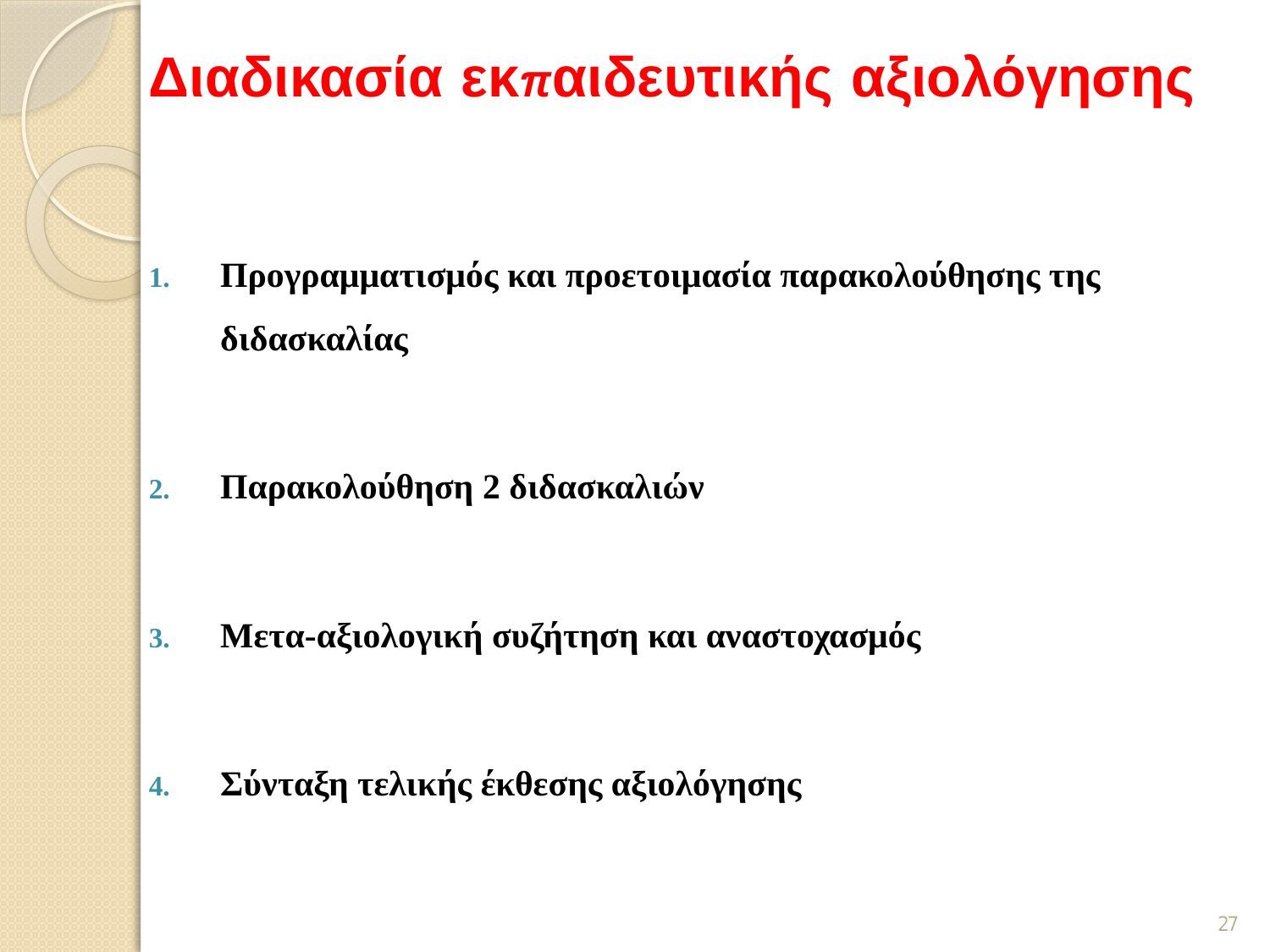

Διαδικασία εκπαιδευτικής αξιολόγησης

Προγραμματισμός και προετοιμασία παρακολούθησης της διδασκαλίας

Παρακολούθηση 2 διδασκαλιών

Μετα-αξιολογική συζήτηση και αναστοχασμός

Σύνταξη τελικής έκθεσης αξιολόγησης
27